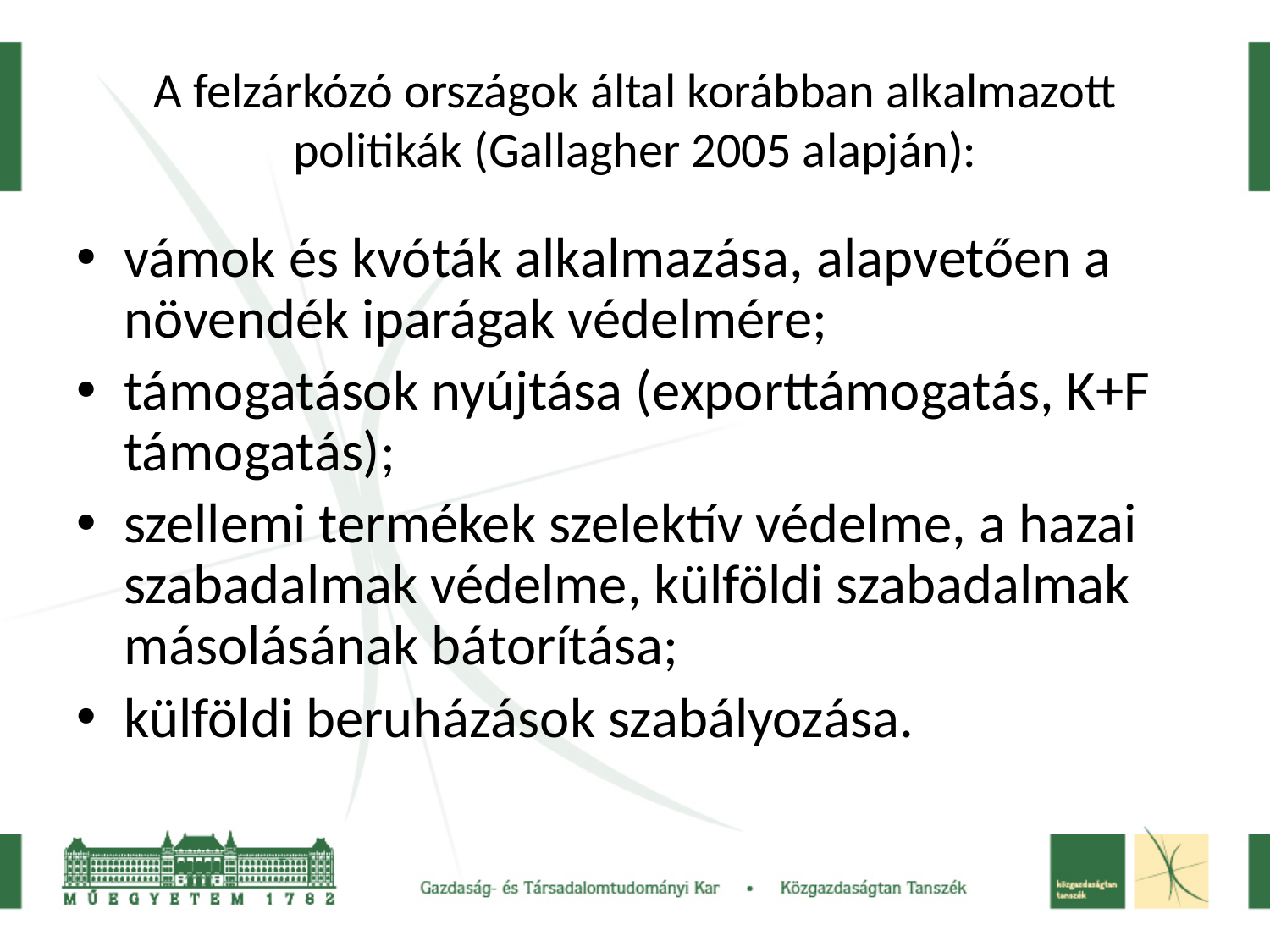

# A felzárkózó országok által korábban alkalmazott politikák (Gallagher 2005 alapján):
vámok és kvóták alkalmazása, alapvetően a növendék iparágak védelmére;
támogatások nyújtása (exporttámogatás, K+F támogatás);
szellemi termékek szelektív védelme, a hazai szabadalmak védelme, külföldi szabadalmak másolásának bátorítása;
külföldi beruházások szabályozása.